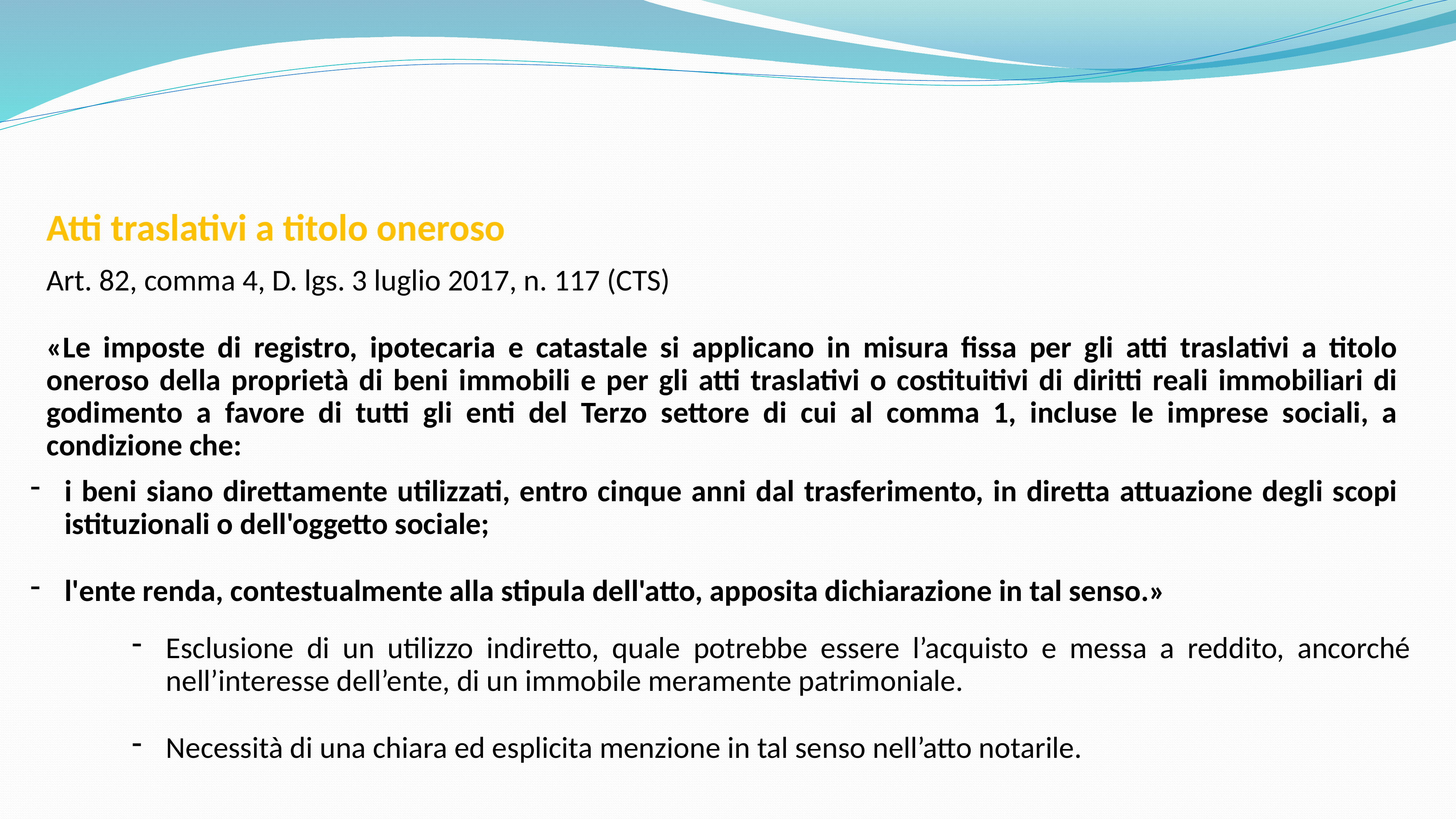

Atti traslativi a titolo oneroso
Art. 82, comma 4, D. lgs. 3 luglio 2017, n. 117 (CTS)
«Le imposte di registro, ipotecaria e catastale si applicano in misura fissa per gli atti traslativi a titolo oneroso della proprietà di beni immobili e per gli atti traslativi o costituitivi di diritti reali immobiliari di godimento a favore di tutti gli enti del Terzo settore di cui al comma 1, incluse le imprese sociali, a condizione che:
i beni siano direttamente utilizzati, entro cinque anni dal trasferimento, in diretta attuazione degli scopi istituzionali o dell'oggetto sociale;
l'ente renda, contestualmente alla stipula dell'atto, apposita dichiarazione in tal senso.»

Esclusione di un utilizzo indiretto, quale potrebbe essere l’acquisto e messa a reddito, ancorché nell’interesse dell’ente, di un immobile meramente patrimoniale.
Necessità di una chiara ed esplicita menzione in tal senso nell’atto notarile.